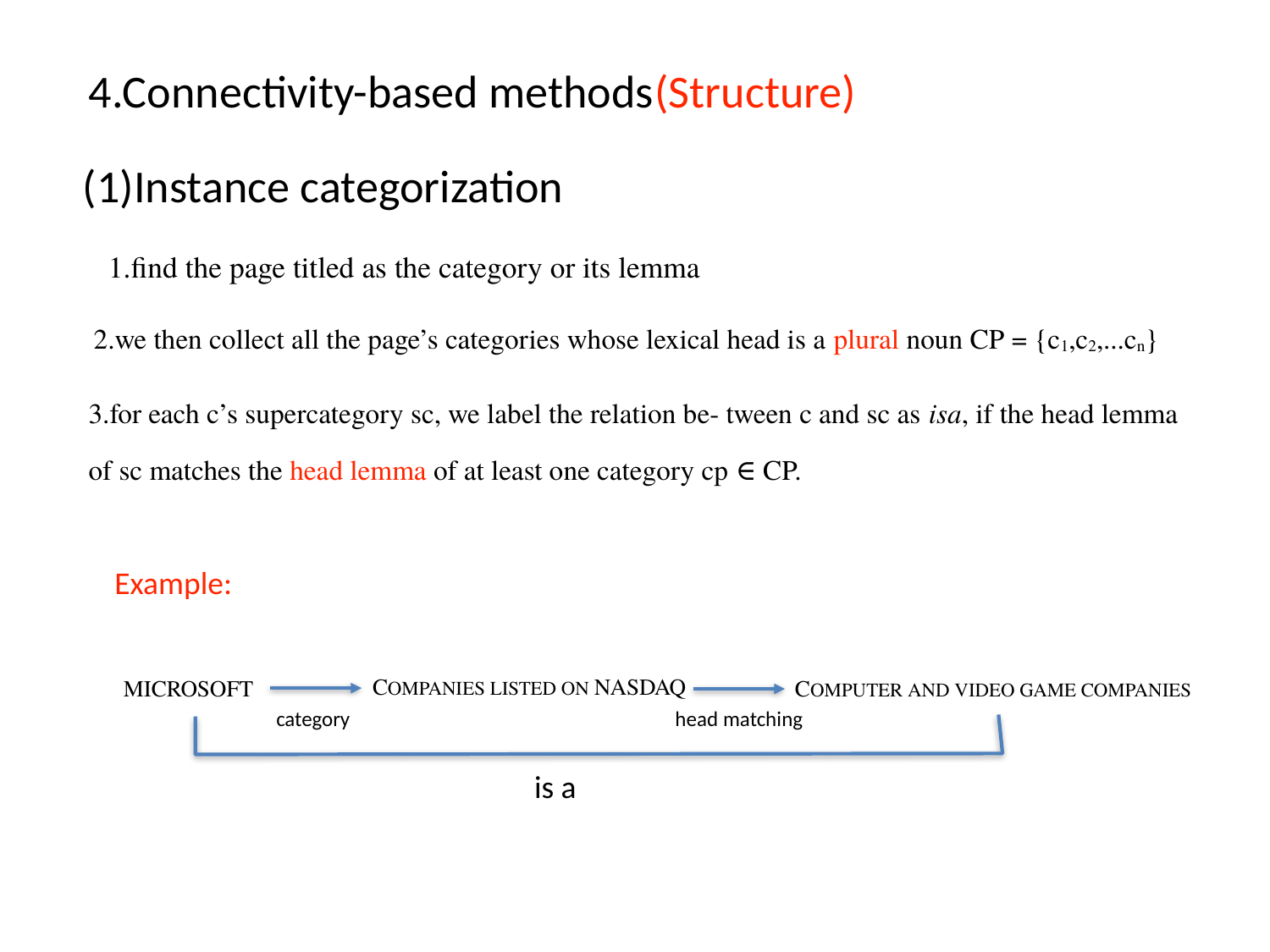

4.Connectivity-based methods(Structure)
(1)Instance categorization
	1.find the page titled as the category or its lemma
2.we then collect all the page’s categories whose lexical head is a plural noun CP = {c1,c2,...cn}
3.for each c’s supercategory sc, we label the relation be- tween c and sc as isa, if the head lemma
of sc matches the head lemma of at least one category cp ∈ CP.
Example:
COMPANIES LISTED ON NASDAQ
MICROSOFT
COMPUTER AND VIDEO GAME COMPANIES

category
head matching

is a
11